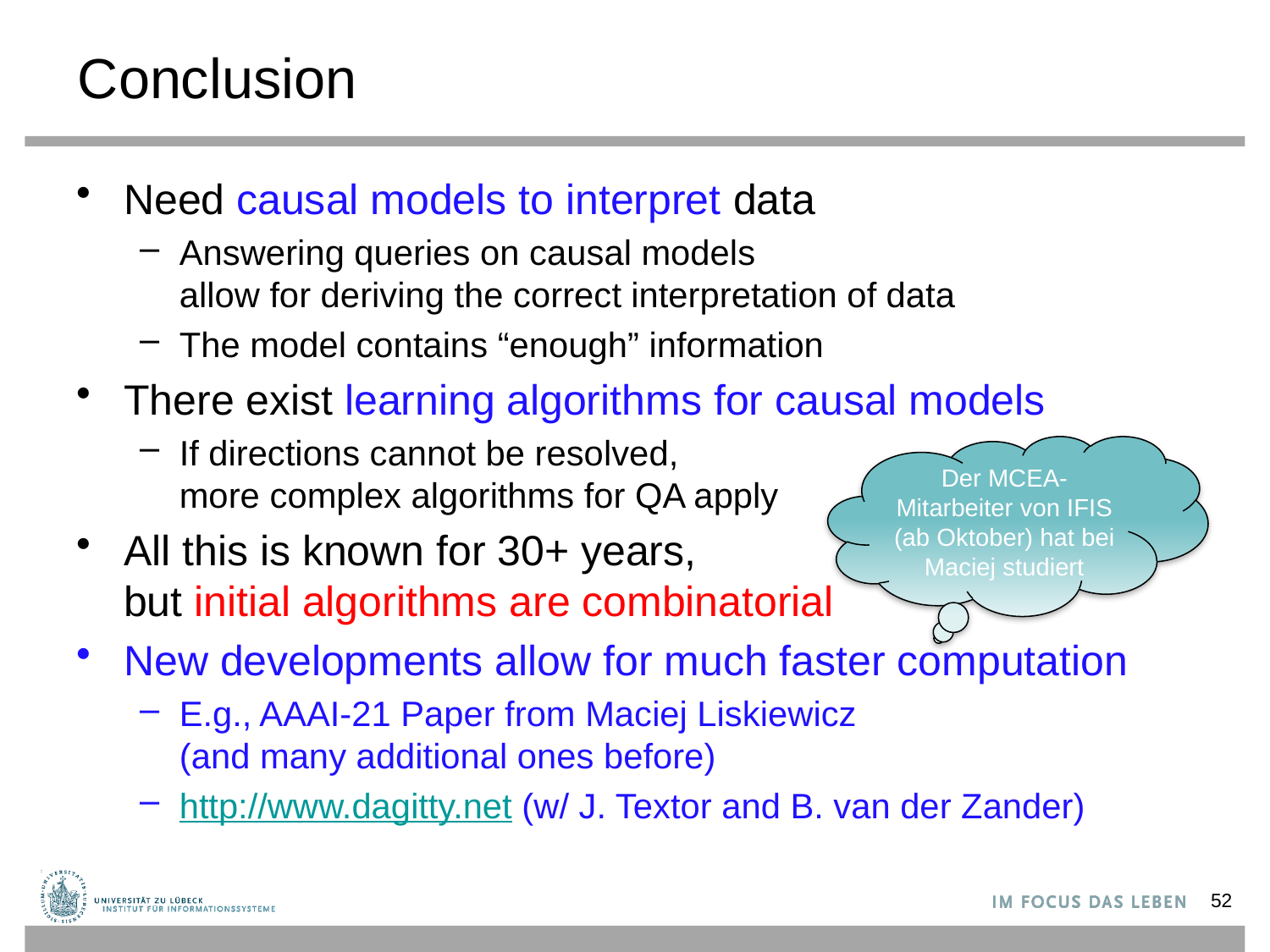

# Conclusion
Need causal models to interpret data
Answering queries on causal models
allow for deriving the correct interpretation of data
The model contains “enough” information
There exist learning algorithms for causal models
If directions cannot be resolved,
more complex algorithms for QA apply
All this is known for 30+ years,
but initial algorithms are combinatorial
New developments allow for much faster computation
E.g., AAAI-21 Paper from Maciej Liskiewicz
(and many additional ones before)
http://www.dagitty.net (w/ J. Textor and B. van der Zander)
Der MCEA-Mitarbeiter von IFIS (ab Oktober) hat bei Maciej studiert
52